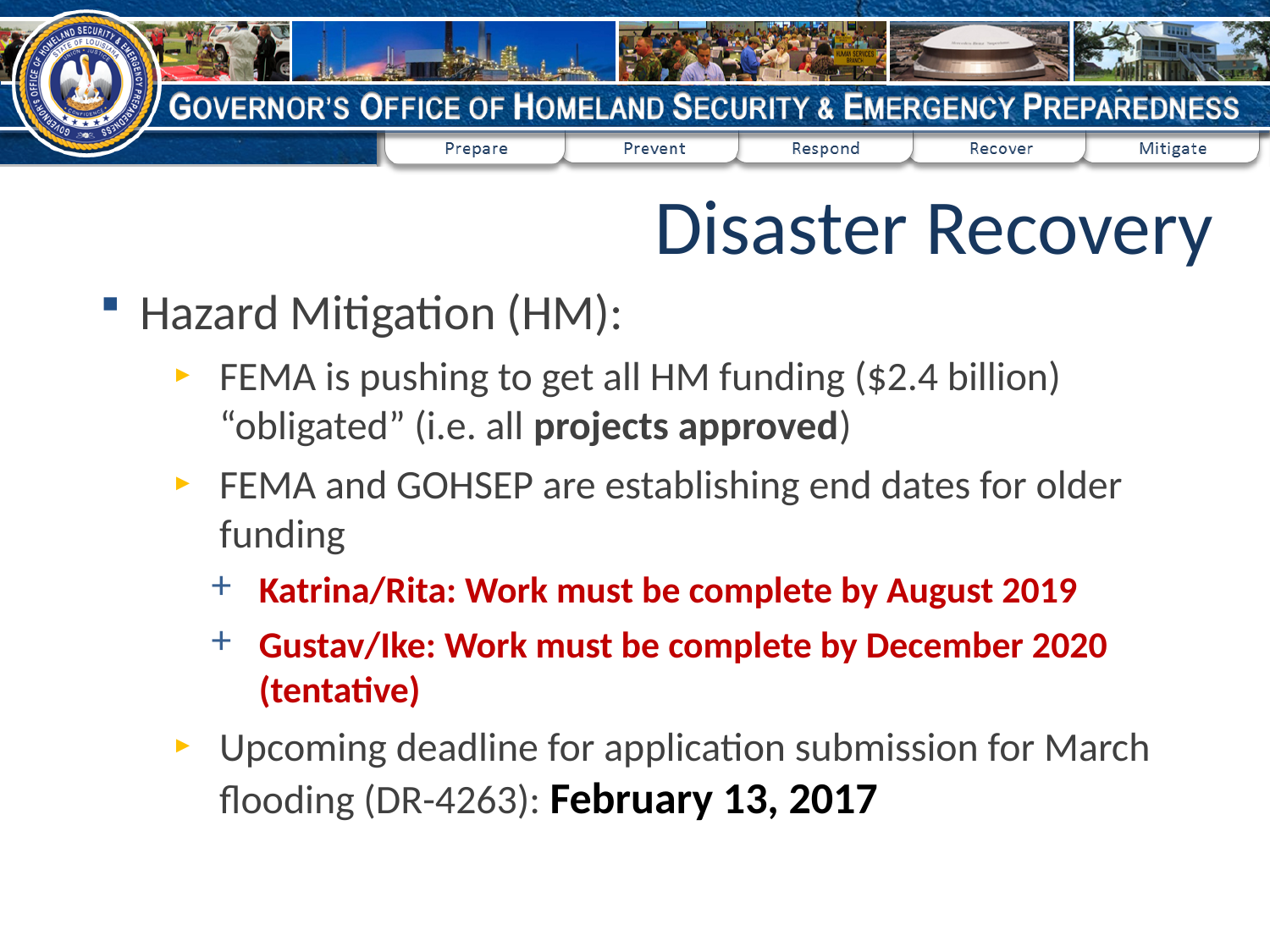

Disaster Recovery
Hazard Mitigation (HM):
FEMA is pushing to get all HM funding ($2.4 billion) “obligated” (i.e. all projects approved)
FEMA and GOHSEP are establishing end dates for older funding
Katrina/Rita: Work must be complete by August 2019
Gustav/Ike: Work must be complete by December 2020 (tentative)
Upcoming deadline for application submission for March flooding (DR-4263): February 13, 2017